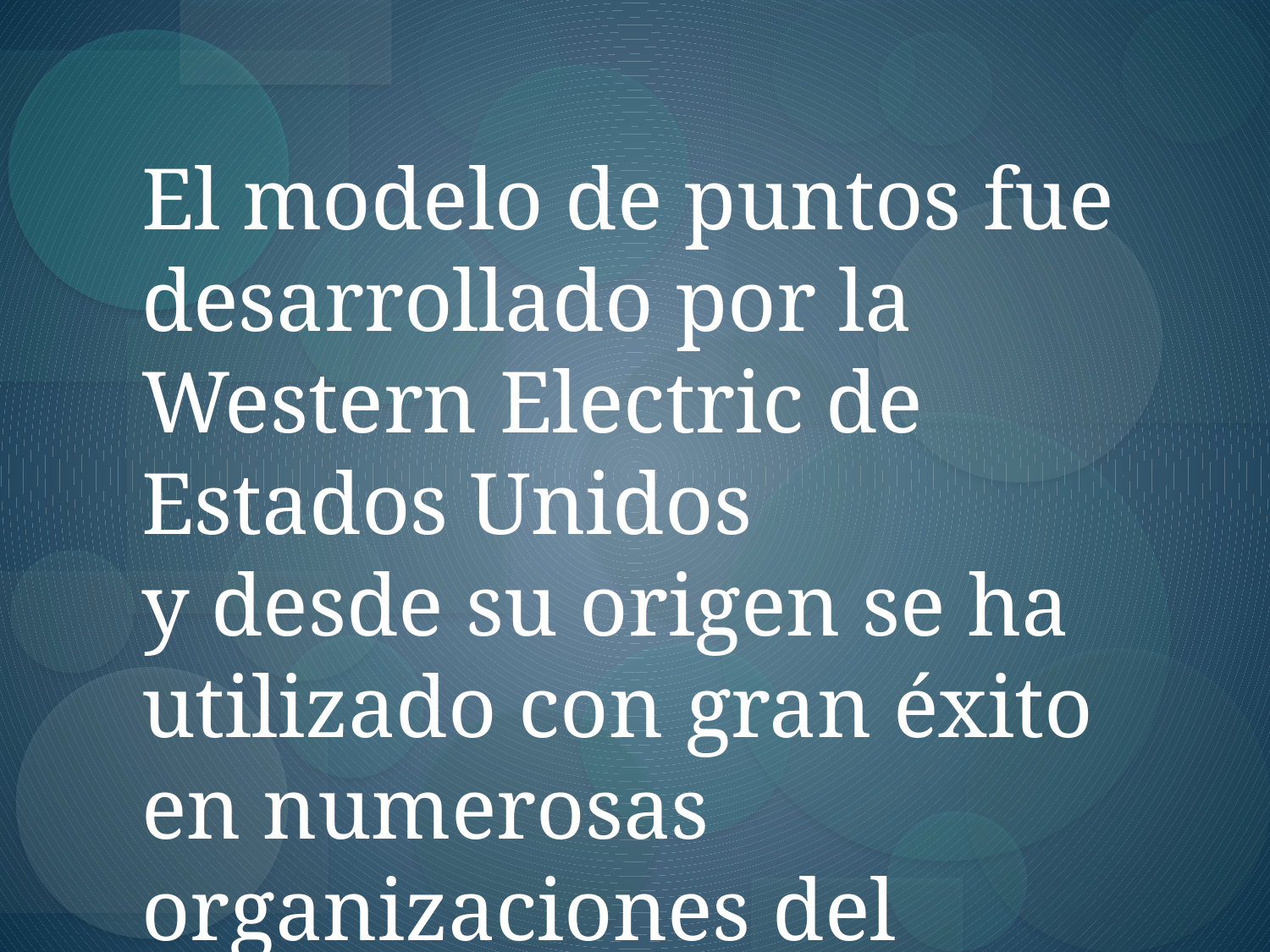

El modelo de puntos fue desarrollado por la Western Electric de Estados Unidos
y desde su origen se ha utilizado con gran éxito en numerosas organizaciones del mundo.